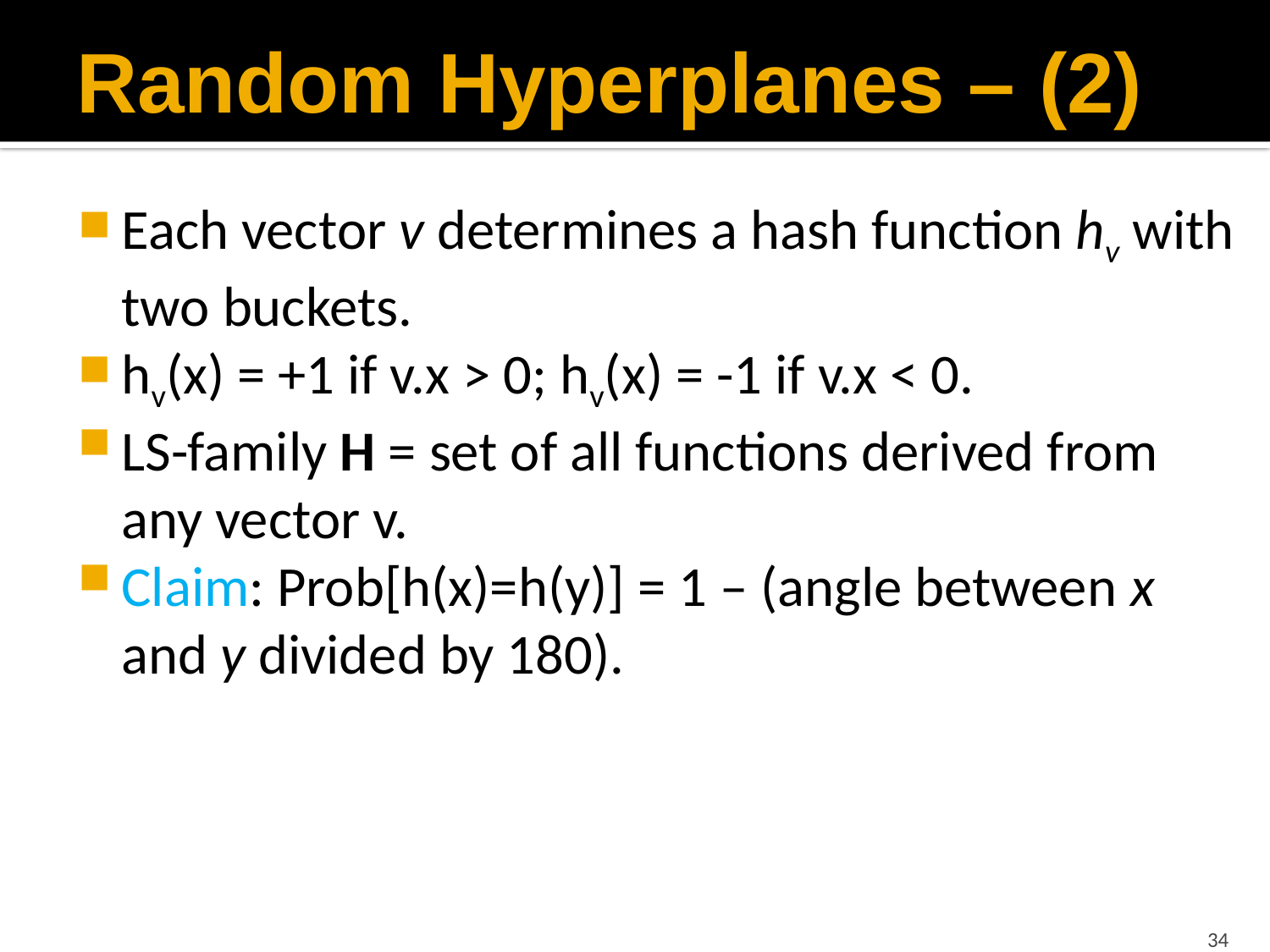

# Random Hyperplanes – (2)
Each vector v determines a hash function hv with two buckets.
hv(x) = +1 if v.x > 0; hv(x) = -1 if v.x < 0.
LS-family H = set of all functions derived from any vector v.
Claim: Prob[h(x)=h(y)] = 1 – (angle between x and y divided by 180).
34